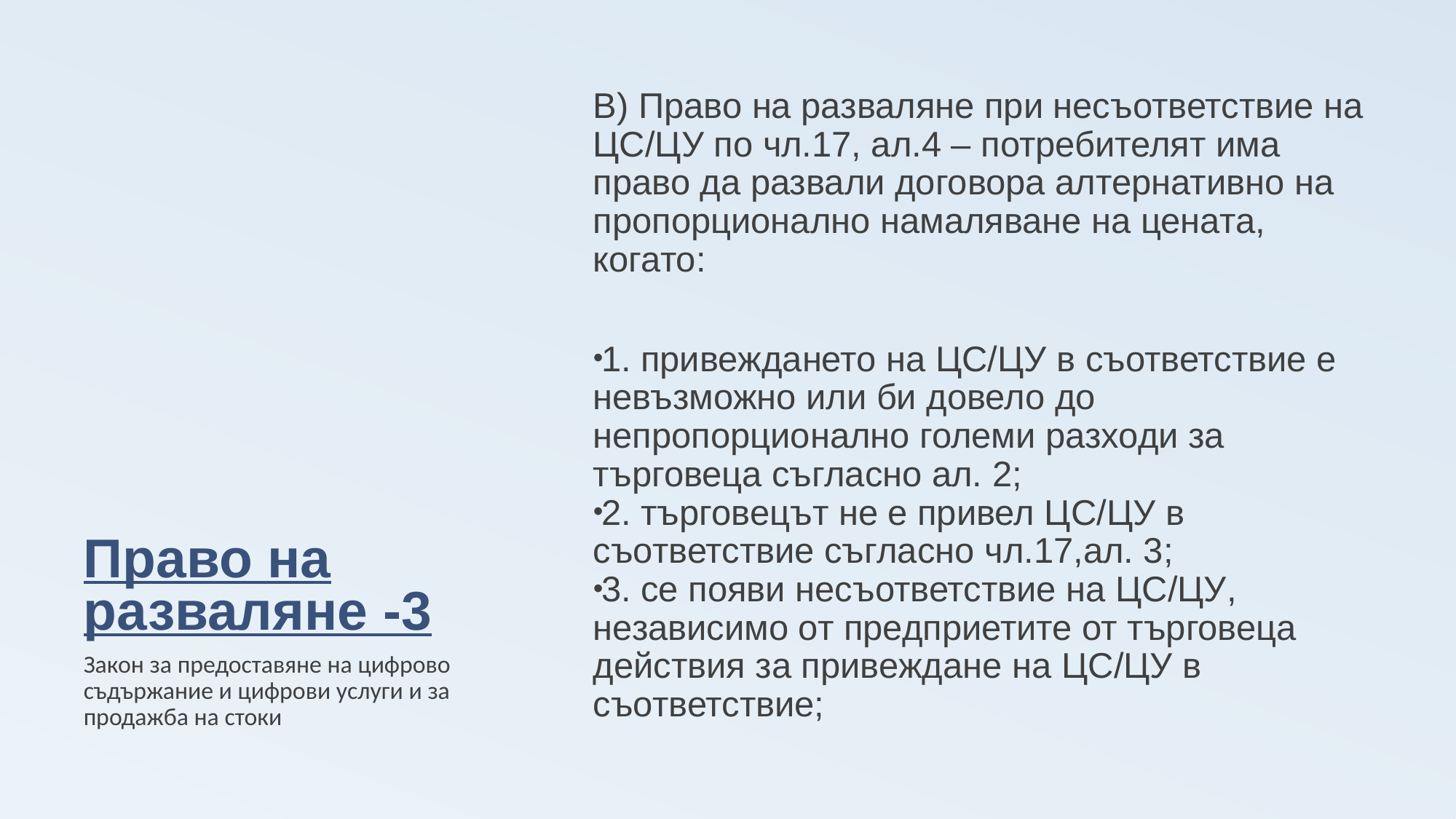

# Право на разваляне -3
В) Право на разваляне при несъответствие на ЦС/ЦУ по чл.17, ал.4 – потребителят има право да развали договора алтернативно на пропорционално намаляване на цената, когато:

1. привеждането на ЦС/ЦУ в съответствие е невъзможно или би довело до непропорционално големи разходи за търговеца съгласно ал. 2;
2. търговецът не е привел ЦС/ЦУ в съответствие съгласно чл.17,ал. 3;
3. се появи несъответствие на ЦС/ЦУ, независимо от предприетите от търговеца действия за привеждане на ЦС/ЦУ в съответствие;

Закон за предоставяне на цифрово съдържание и цифрови услуги и за продажба на стоки